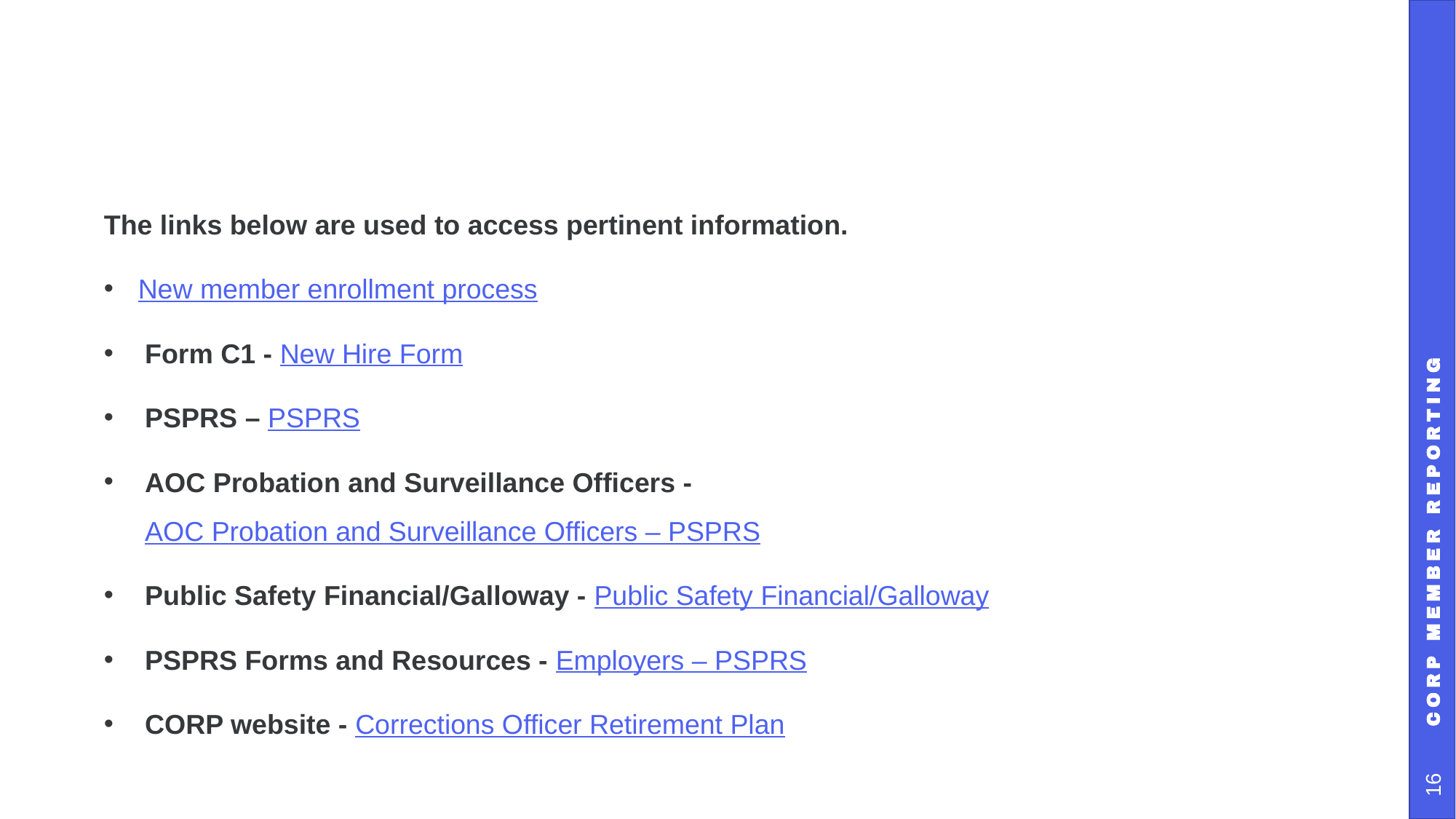

The links below are used to access pertinent information.
New member enrollment process
Form C1 - New Hire Form
PSPRS – PSPRS
AOC Probation and Surveillance Officers - AOC Probation and Surveillance Officers – PSPRS
Public Safety Financial/Galloway - Public Safety Financial/Galloway
PSPRS Forms and Resources - Employers – PSPRS
CORP website - Corrections Officer Retirement Plan

CORP Member reporting
16